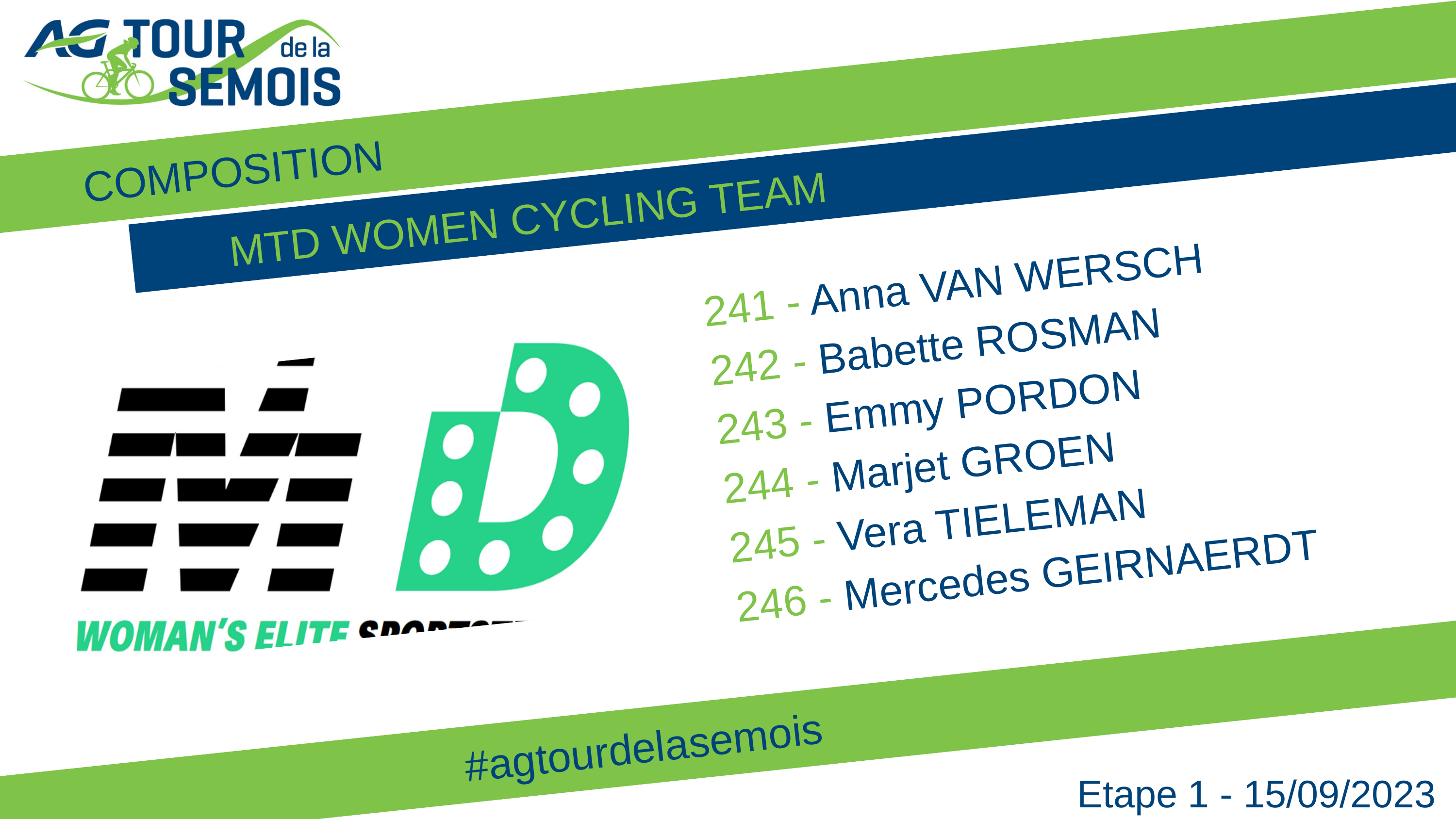

COMPOSITION

MTD WOMEN CYCLING TEAM
241 - Anna VAN WERSCH
242 - Babette ROSMAN
243 - Emmy PORDON
244 - Marjet GROEN
245 - Vera TIELEMAN
246 - Mercedes GEIRNAERDT

#agtourdelasemois

Etape 1 - 15/09/2023